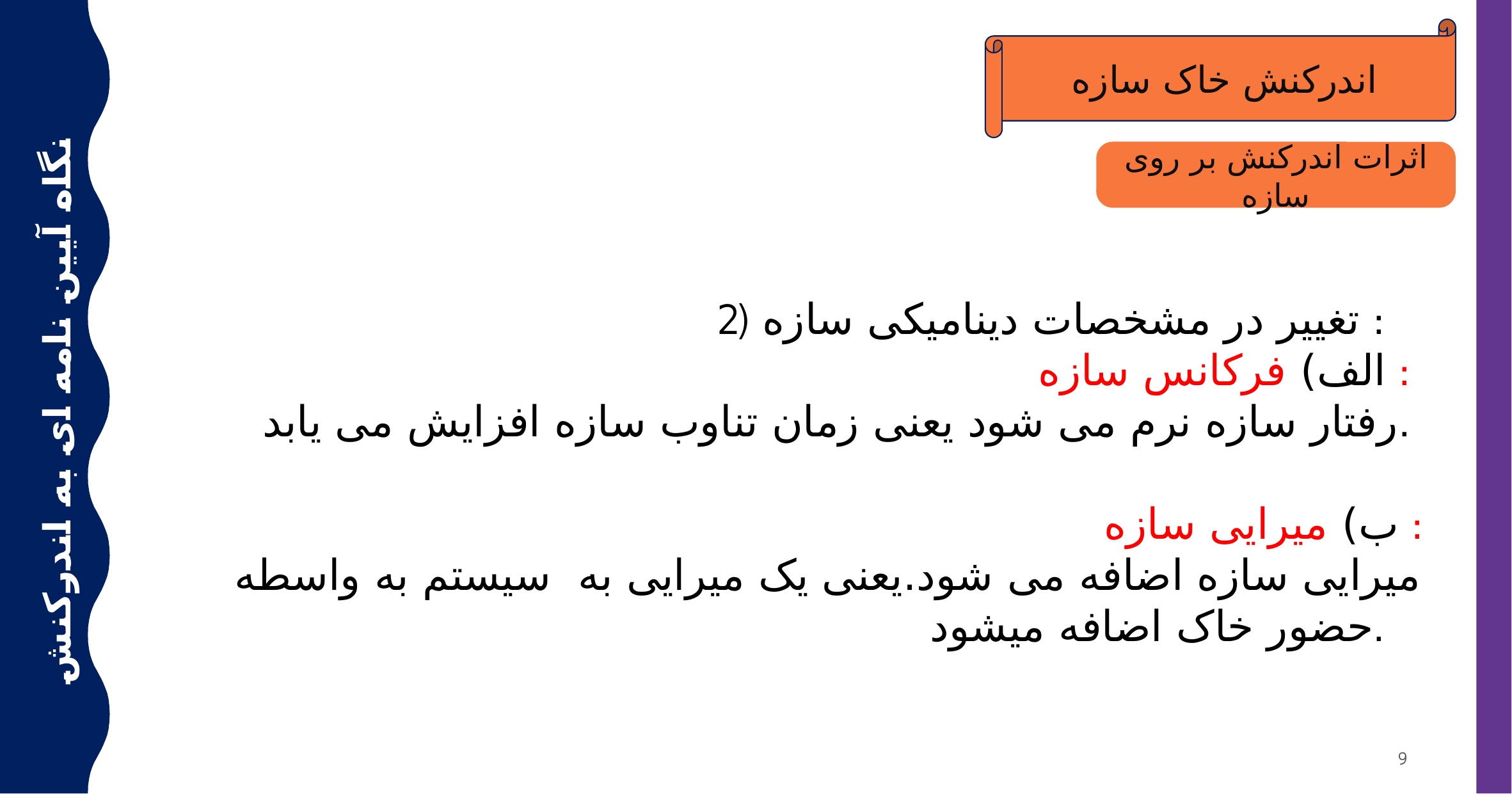

اندرکنش خاک سازه
اثرات اندرکنش بر روی سازه
2) تغییر در مشخصات دینامیکی سازه :
  الف) فرکانس سازه :
        رفتار سازه نرم می شود یعنی زمان تناوب سازه افزایش می یابد.

  ب) میرایی سازه :
      میرایی سازه اضافه می شود.یعنی یک میرایی به  سیستم به واسطه حضور خاک اضافه میشود.

نگاه آیین نامه ای به اندرکنش خاک سازه
9